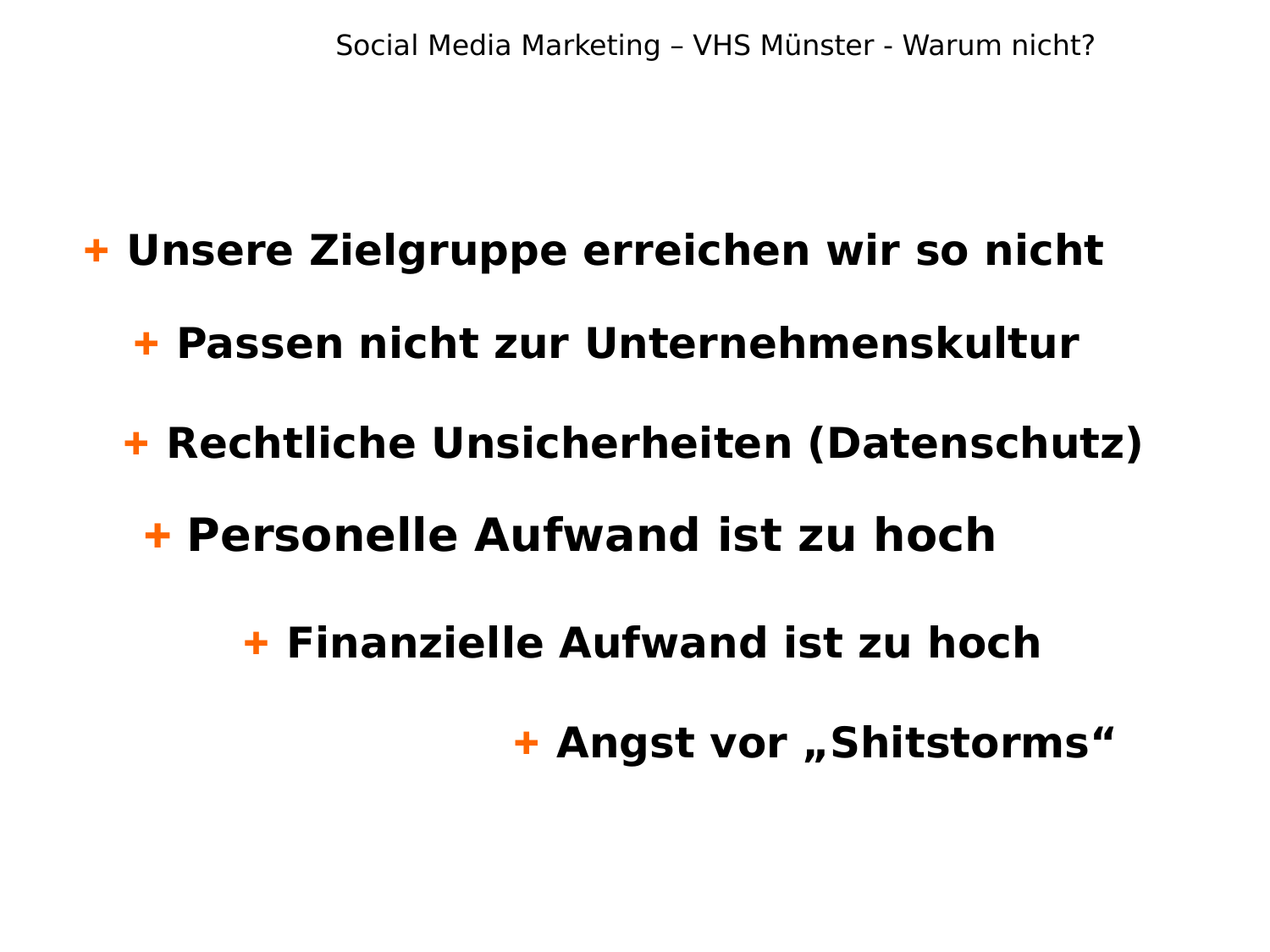

# Social Media Marketing – VHS Münster - Warum nicht?
Unsere Zielgruppe erreichen wir so nicht

Passen nicht zur Unternehmenskultur

Rechtliche Unsicherheiten (Datenschutz)

Personelle Aufwand ist zu hoch

Finanzielle Aufwand ist zu hoch

Angst vor „Shitstorms“